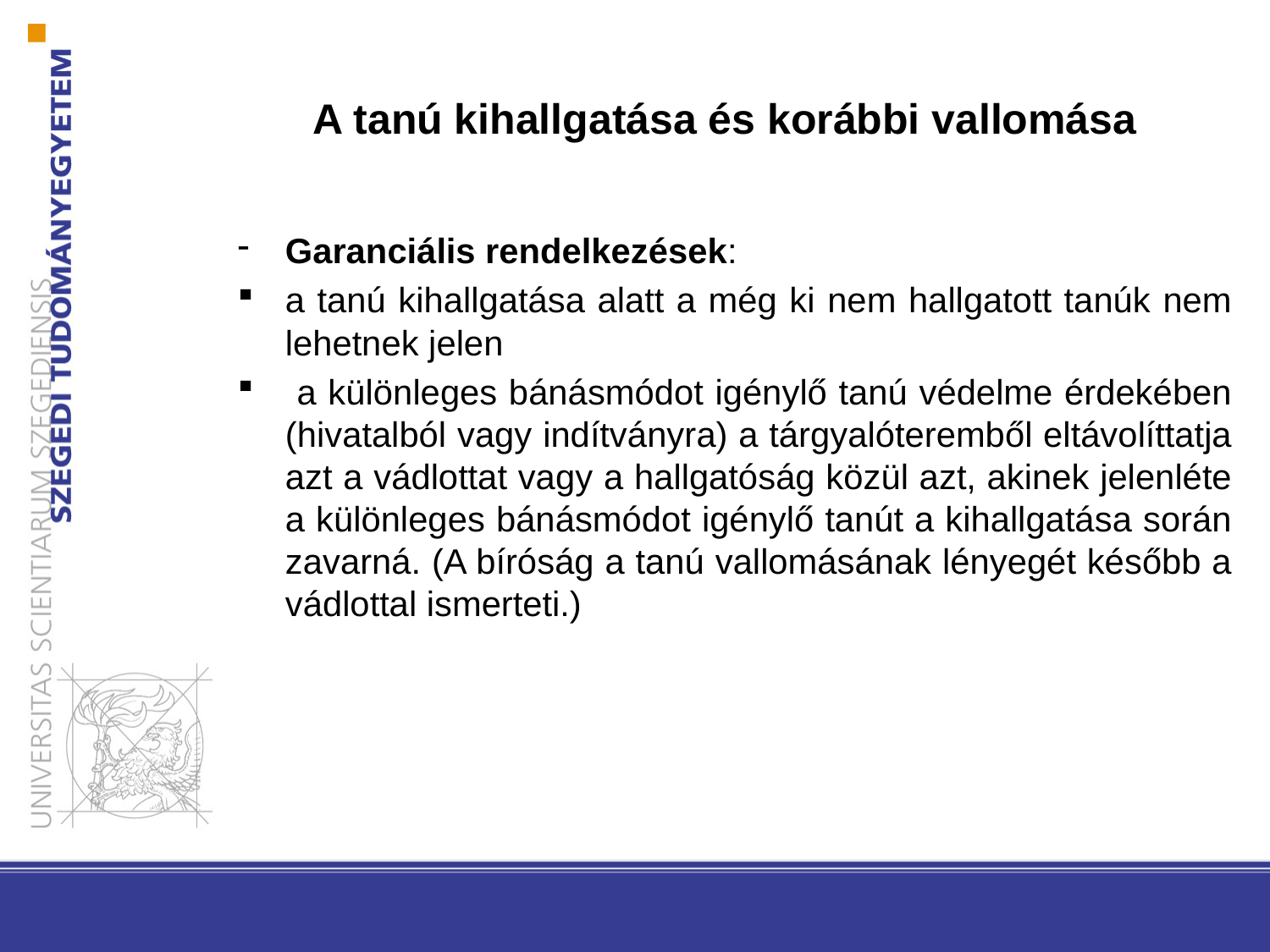

# A tanú kihallgatása és korábbi vallomása
Garanciális rendelkezések:
a tanú kihallgatása alatt a még ki nem hallgatott tanúk nem lehetnek jelen
 a különleges bánásmódot igénylő tanú védelme érdekében (hivatalból vagy indítványra) a tárgyalóteremből eltávolíttatja azt a vádlottat vagy a hallgatóság közül azt, akinek jelenléte a különleges bánásmódot igénylő tanút a kihallgatása során zavarná. (A bíróság a tanú vallomásának lényegét később a vádlottal ismerteti.)